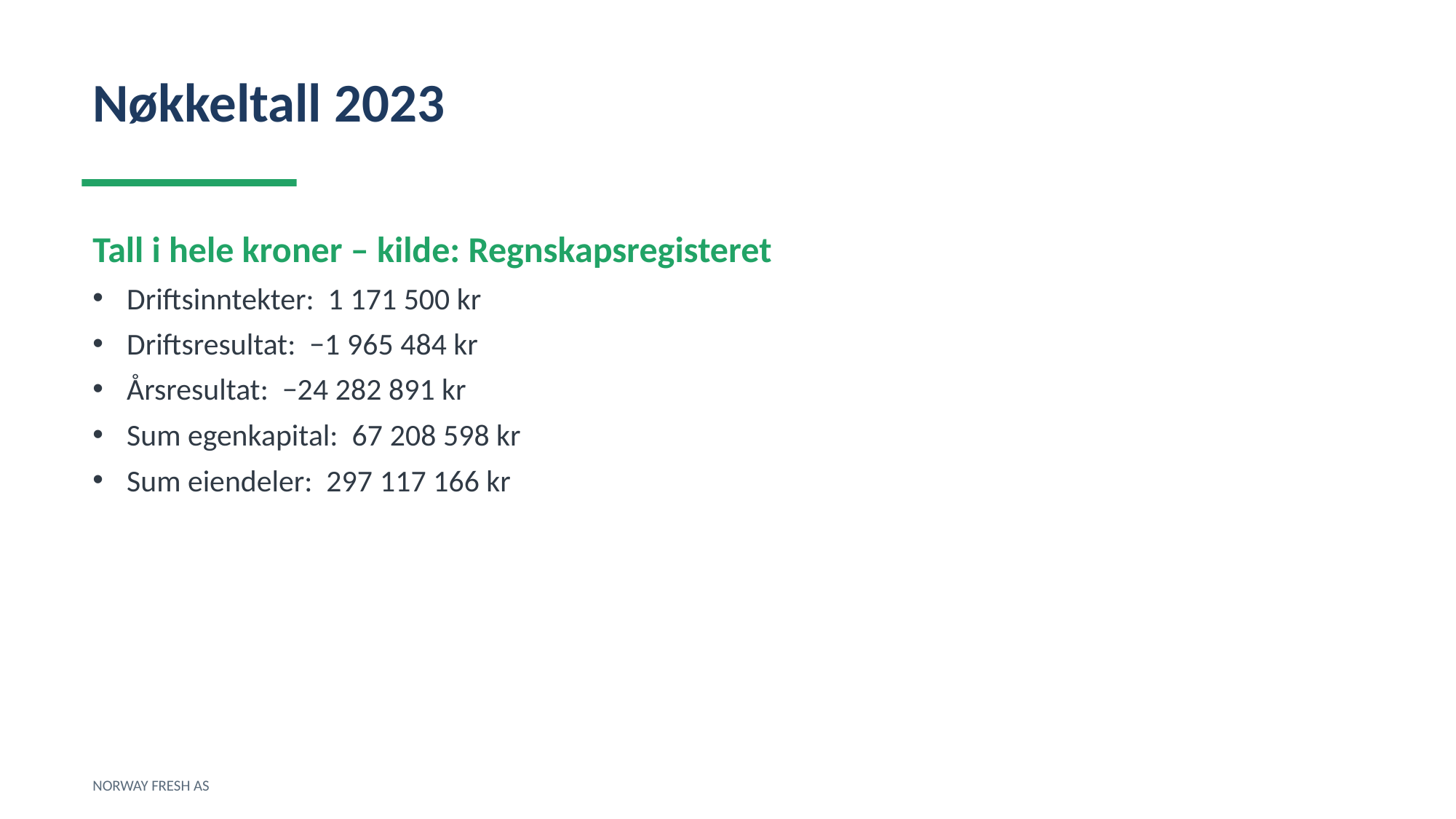

Nøkkeltall 2023

Tall i hele kroner – kilde: Regnskapsregisteret
Driftsinntekter:  1 171 500 kr
Driftsresultat:  −1 965 484 kr
Årsresultat:  −24 282 891 kr
Sum egenkapital:  67 208 598 kr
Sum eiendeler:  297 117 166 kr
NORWAY FRESH AS